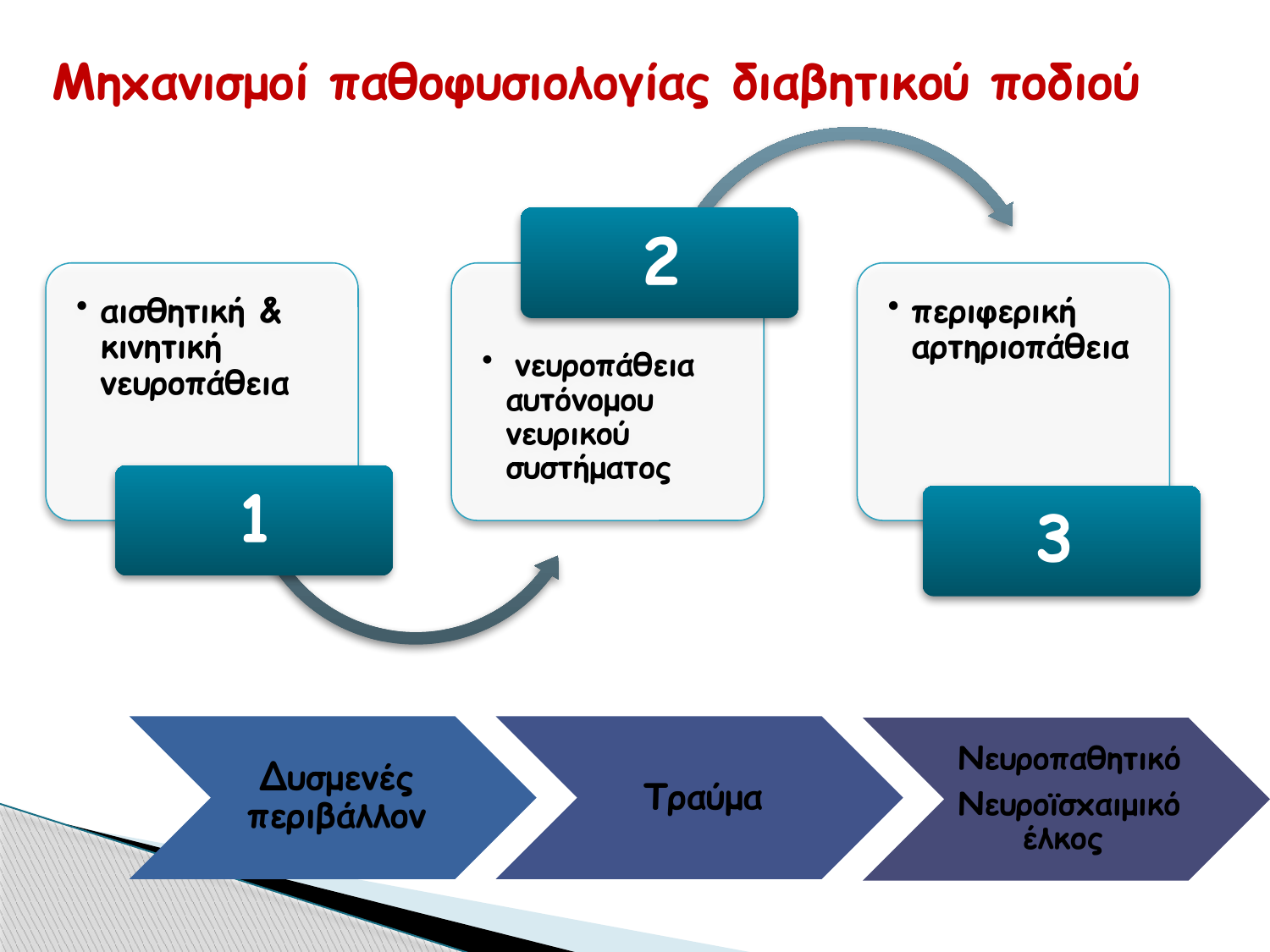

# Μηχανισμοί παθοφυσιολογίας διαβητικού ποδιού
αισθητική & κινητική νευροπάθεια
1
 νευροπάθεια αυτόνομου νευρικού συστήματος
2
περιφερική αρτηριοπάθεια
3
Δυσμενές περιβάλλον
Τραύμα
Νευροπαθητικό
Νευροϊσχαιμικό έλκος